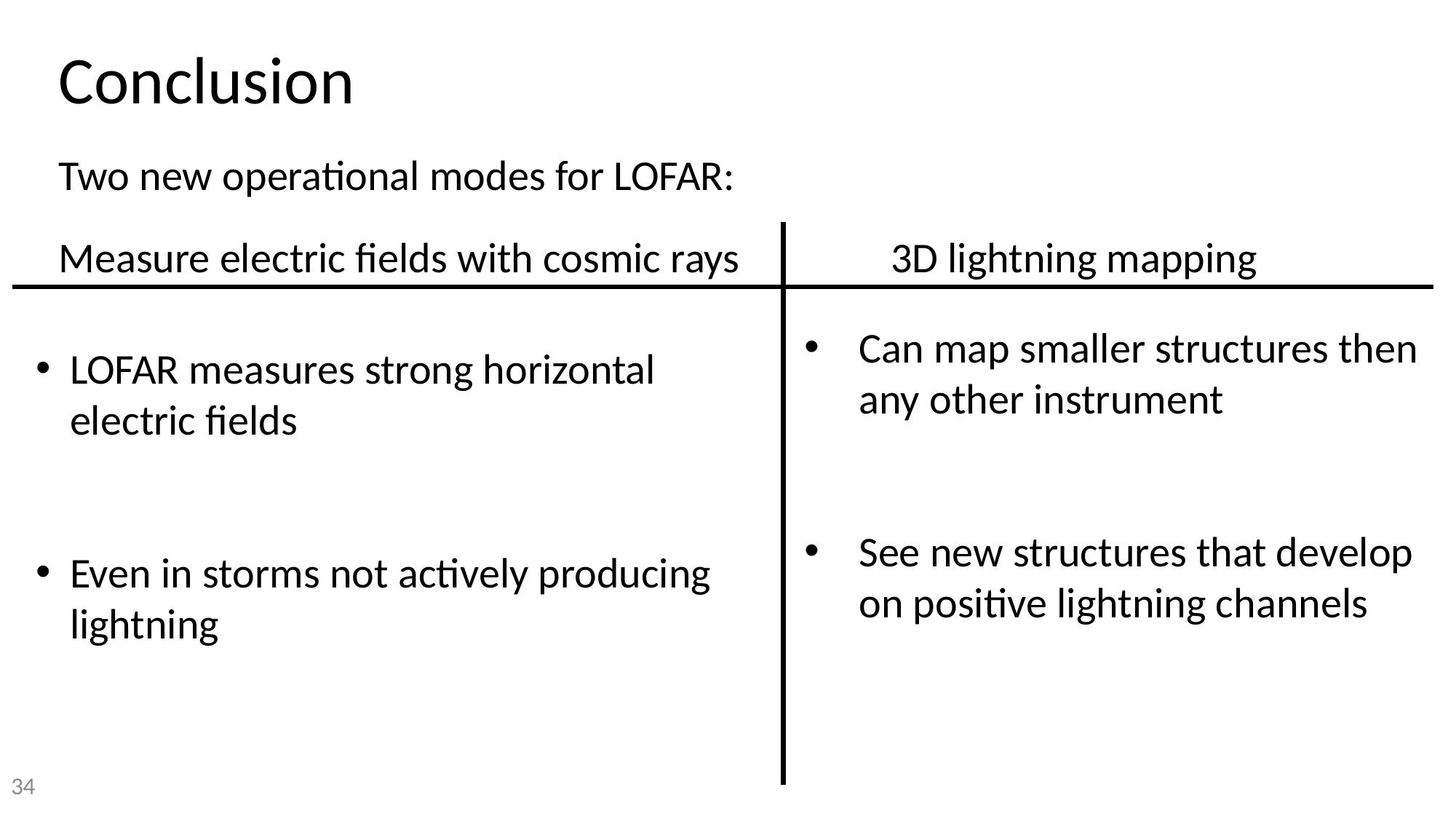

# Conclusion
Two new operational modes for LOFAR:
Measure electric fields with cosmic rays
3D lightning mapping
Can map smaller structures then any other instrument

See new structures that develop on positive lightning channels
LOFAR measures strong horizontal electric fields

Even in storms not actively producing lightning
34